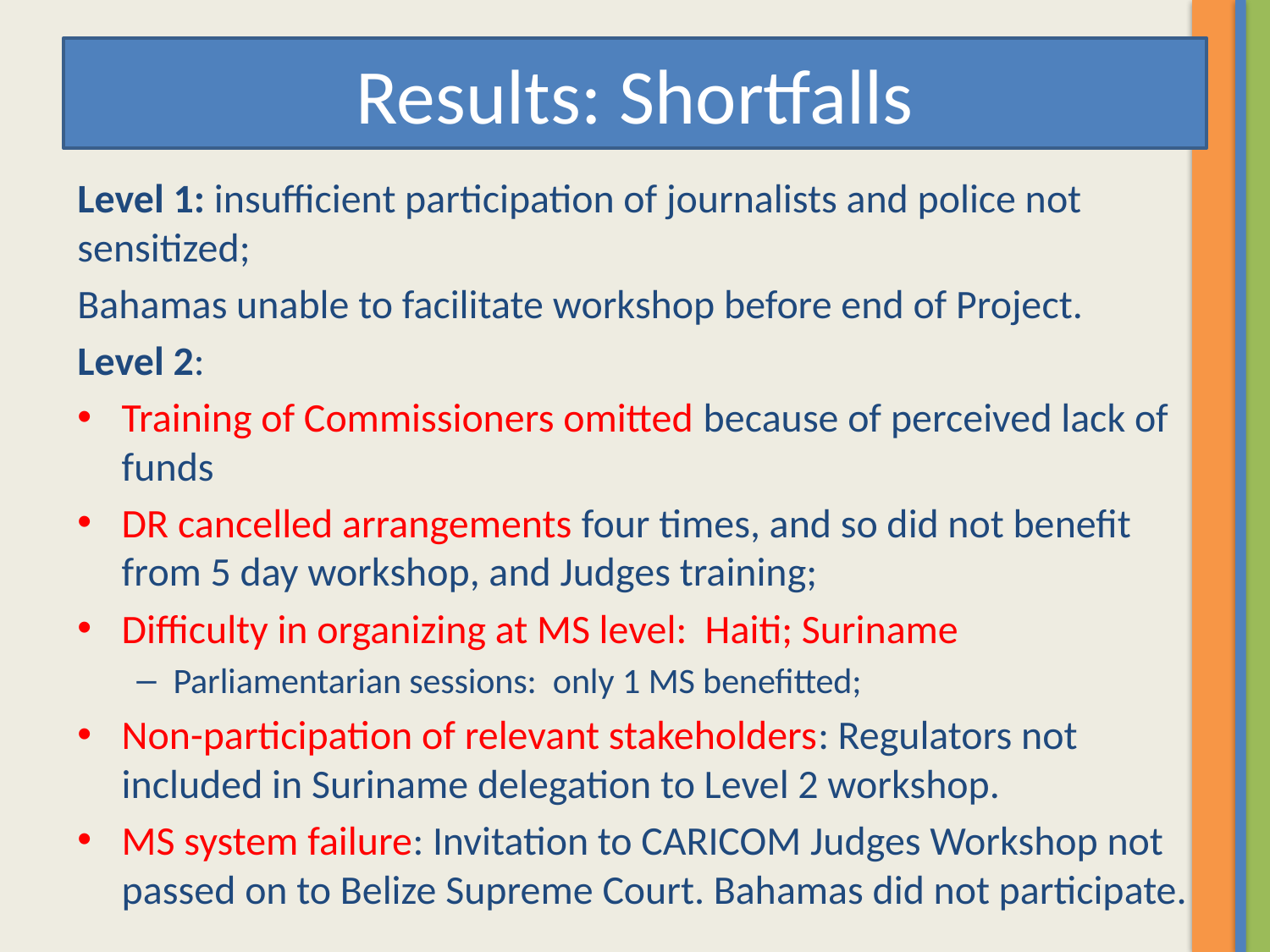

# Results: Shortfalls
Level 1: insufficient participation of journalists and police not sensitized;
Bahamas unable to facilitate workshop before end of Project.
Level 2:
Training of Commissioners omitted because of perceived lack of funds
DR cancelled arrangements four times, and so did not benefit from 5 day workshop, and Judges training;
Difficulty in organizing at MS level:  Haiti; Suriname
Parliamentarian sessions:  only 1 MS benefitted;
Non-participation of relevant stakeholders: Regulators not included in Suriname delegation to Level 2 workshop.
MS system failure: Invitation to CARICOM Judges Workshop not passed on to Belize Supreme Court. Bahamas did not participate.